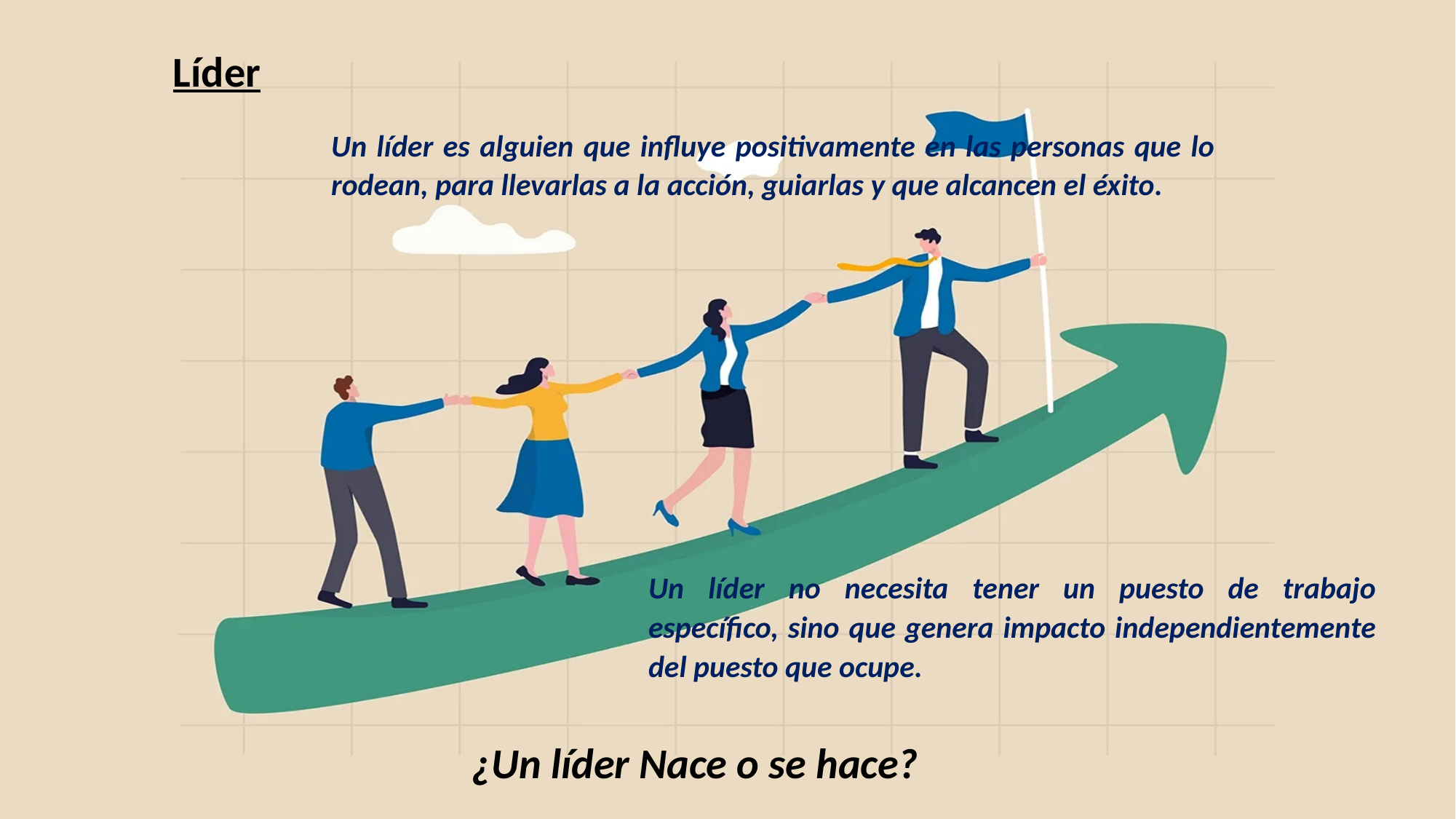

Líder
Un líder es alguien que influye positivamente en las personas que lo rodean, para llevarlas a la acción, guiarlas y que alcancen el éxito.

Un líder no necesita tener un puesto de trabajo específico, sino que genera impacto independientemente del puesto que ocupe.
¿Un líder Nace o se hace?